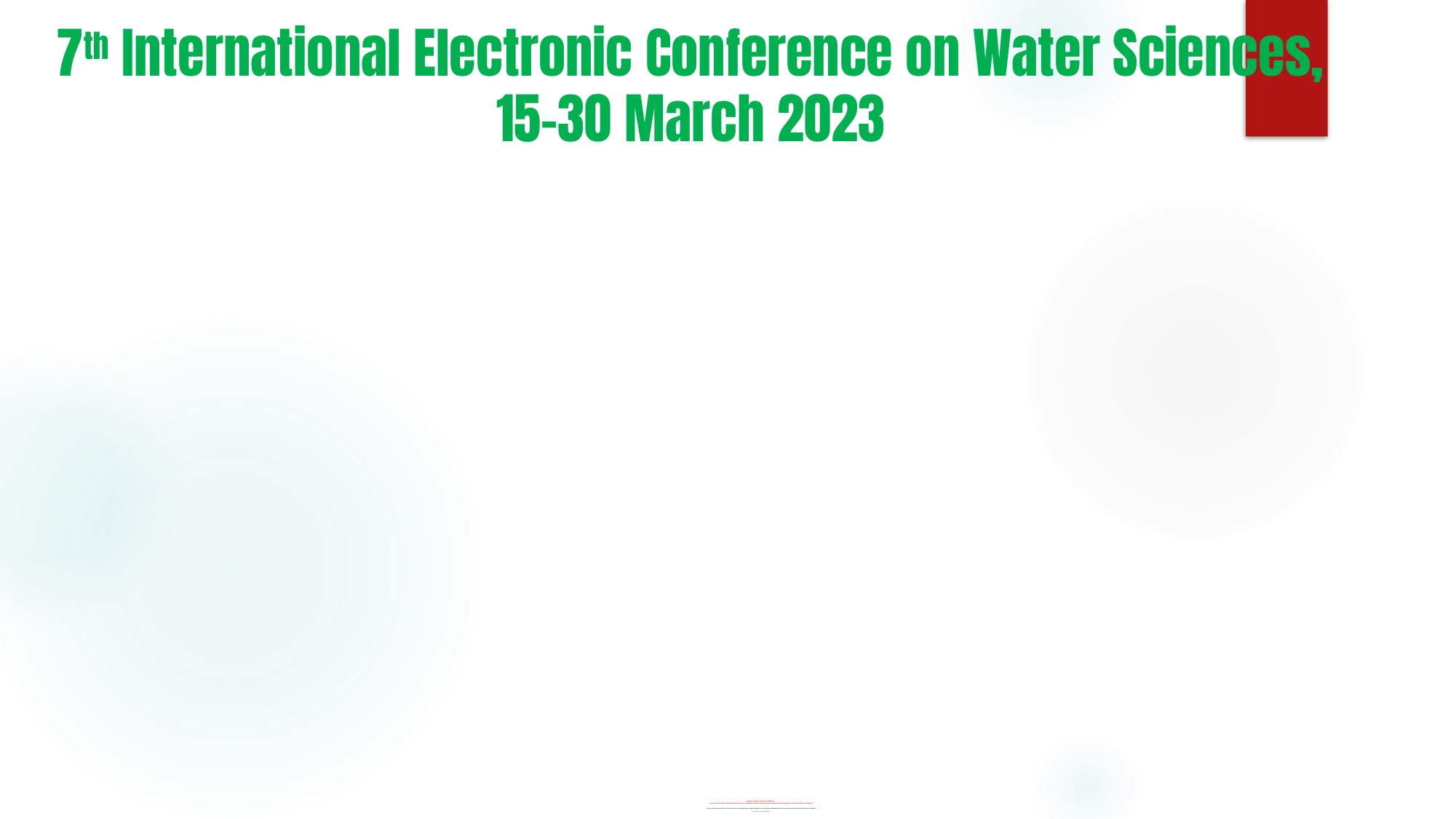

7th International Electronic Conference on Water Sciences, 15-30 March 2023
# Quality of Surface and Ground Water: Assessment of Physicochemical Characteristics and Heavy Metal Contamination of Different Water Samples from Three States in Nigeria Francis Olawale Abulude*, Akinyinka Akinnusotu, Ebenezer Alaba Adeoya, Samson Olatunde Mabayoje, Kikelomo Mabinuola Arifalo and Ademola Adamu *Corresponding author: walefut@gmail.com